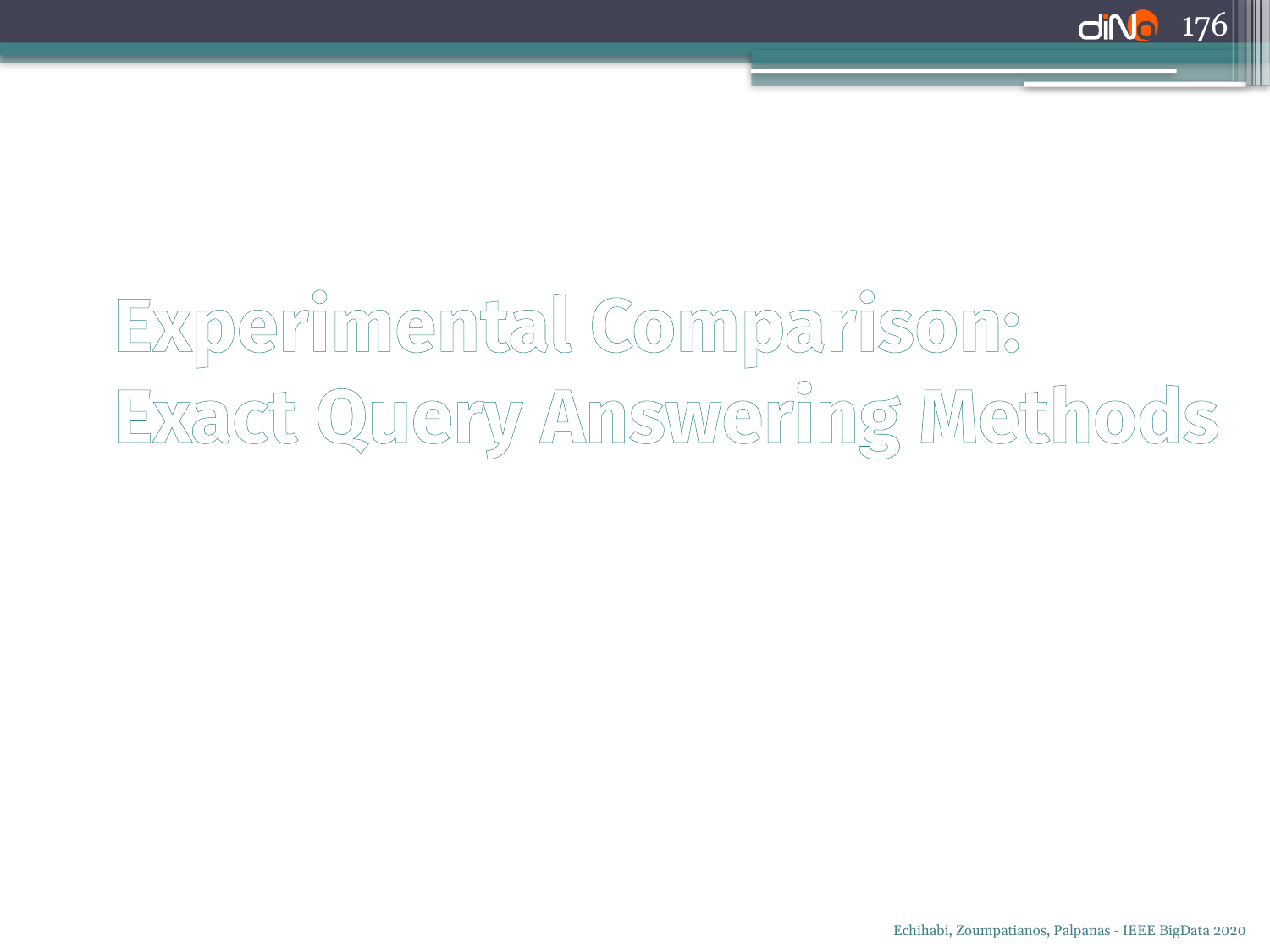

176
# Experimental Comparison: Exact Query Answering Methods

Echihabi, Zoumpatianos, Palpanas - IEEE BigData 2020